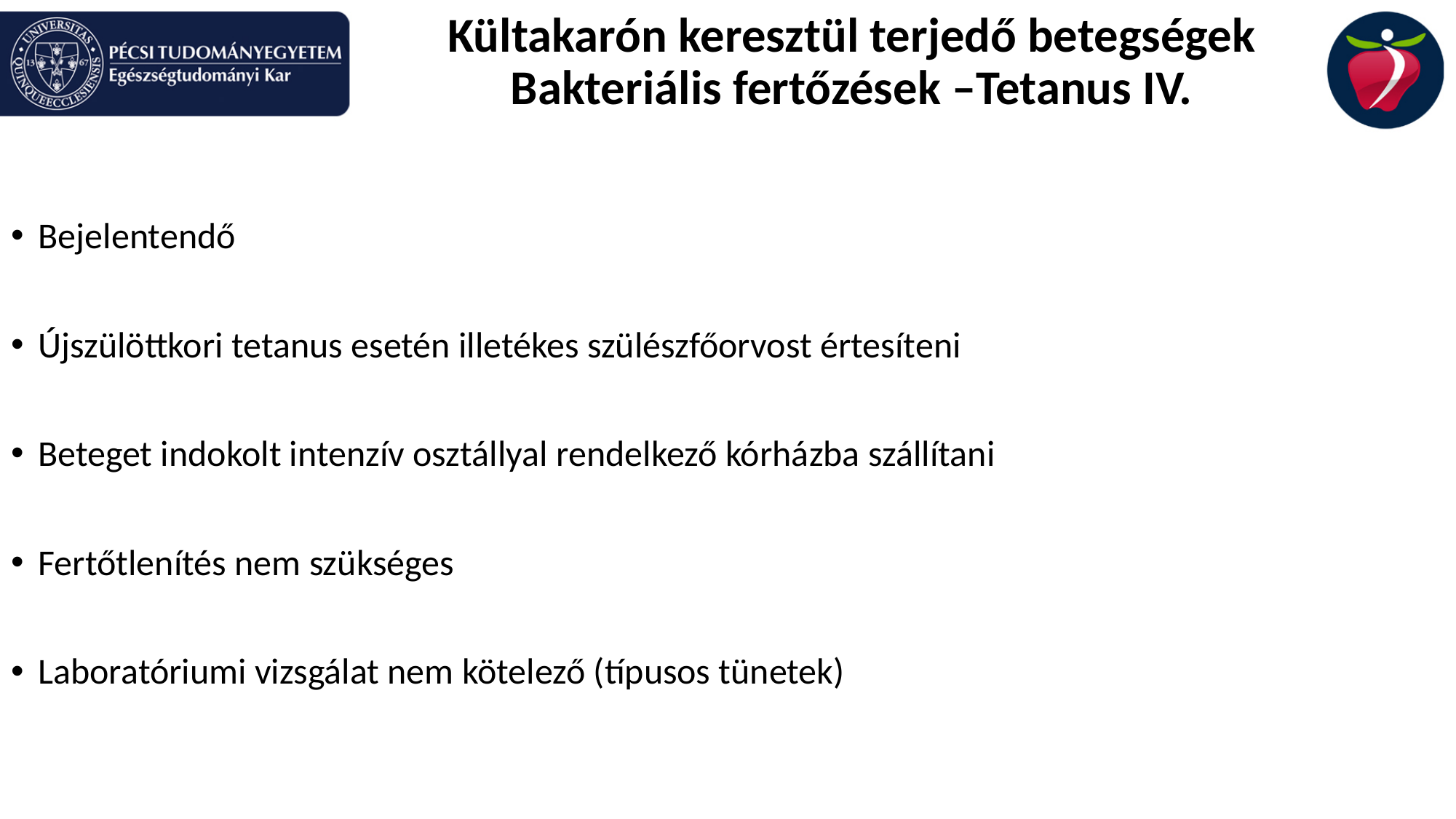

# Kültakarón keresztül terjedő betegségek Bakteriális fertőzések –Tetanus IV.
Bejelentendő

Újszülöttkori tetanus esetén illetékes szülészfőorvost értesíteni

Beteget indokolt intenzív osztállyal rendelkező kórházba szállítani

Fertőtlenítés nem szükséges

Laboratóriumi vizsgálat nem kötelező (típusos tünetek)